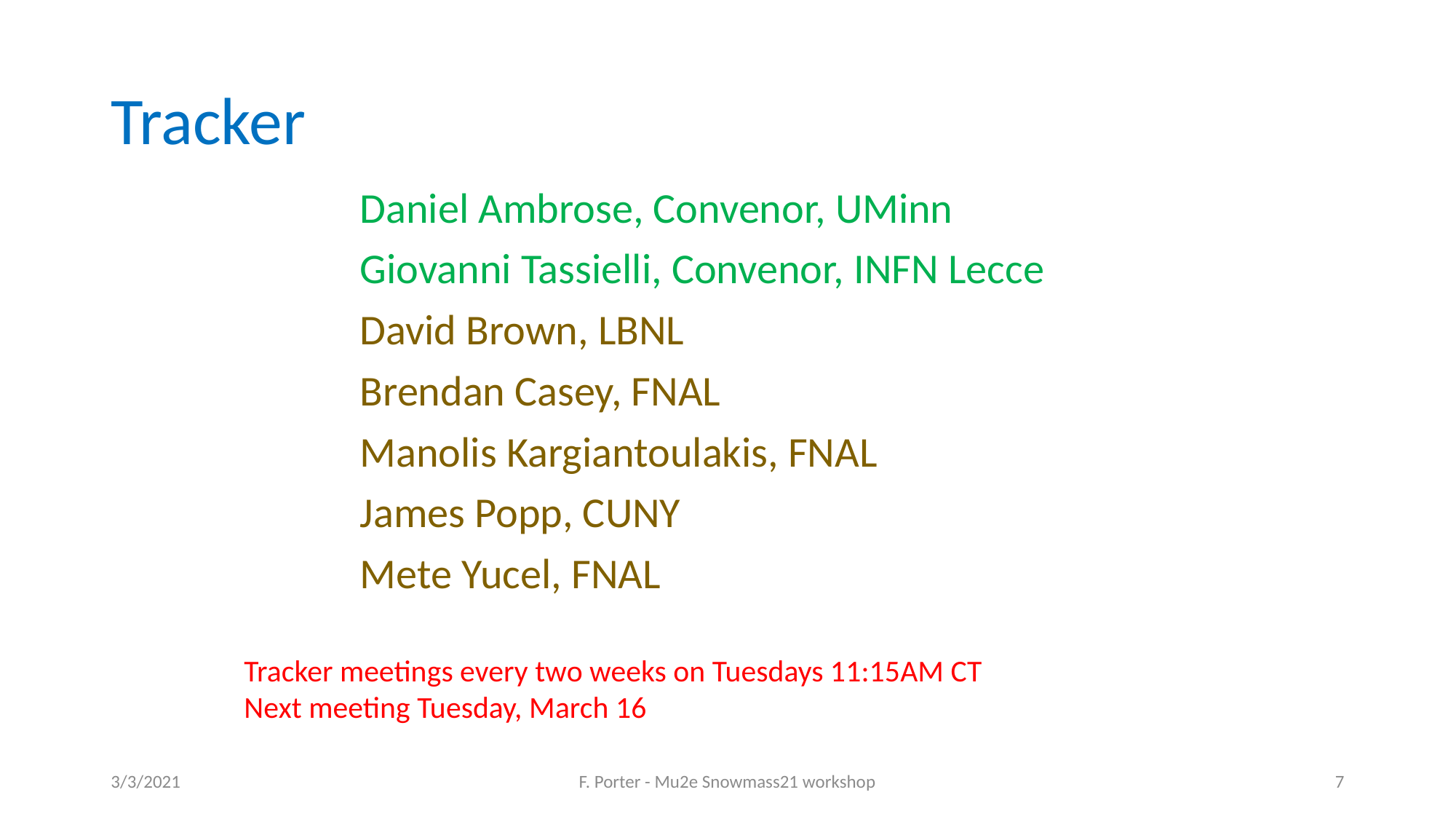

# Tracker
Daniel Ambrose, Convenor, UMinn
Giovanni Tassielli, Convenor, INFN Lecce
David Brown, LBNL
Brendan Casey, FNAL
Manolis Kargiantoulakis, FNAL
James Popp, CUNY
Mete Yucel, FNAL
Tracker meetings every two weeks on Tuesdays 11:15AM CT
Next meeting Tuesday, March 16
3/3/2021
F. Porter - Mu2e Snowmass21 workshop
7